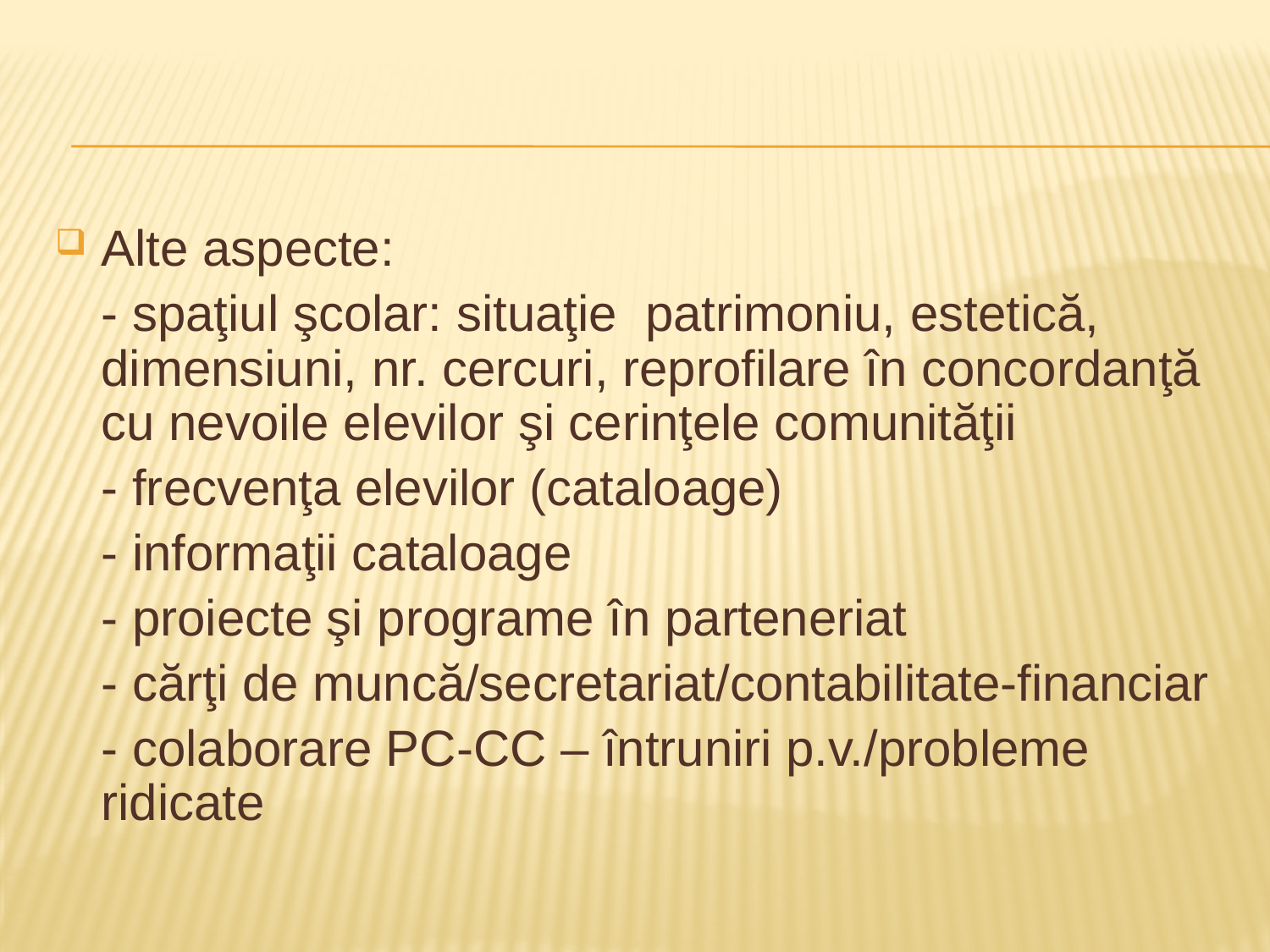

#
Alte aspecte:
	- spaţiul şcolar: situaţie  patrimoniu, estetică, dimensiuni, nr. cercuri, reprofilare în concordanţă cu nevoile elevilor şi cerinţele comunităţii
	- frecvenţa elevilor (cataloage)
	- informaţii cataloage
	- proiecte şi programe în parteneriat
	- cărţi de muncă/secretariat/contabilitate-financiar
	- colaborare PC-CC – întruniri p.v./probleme ridicate